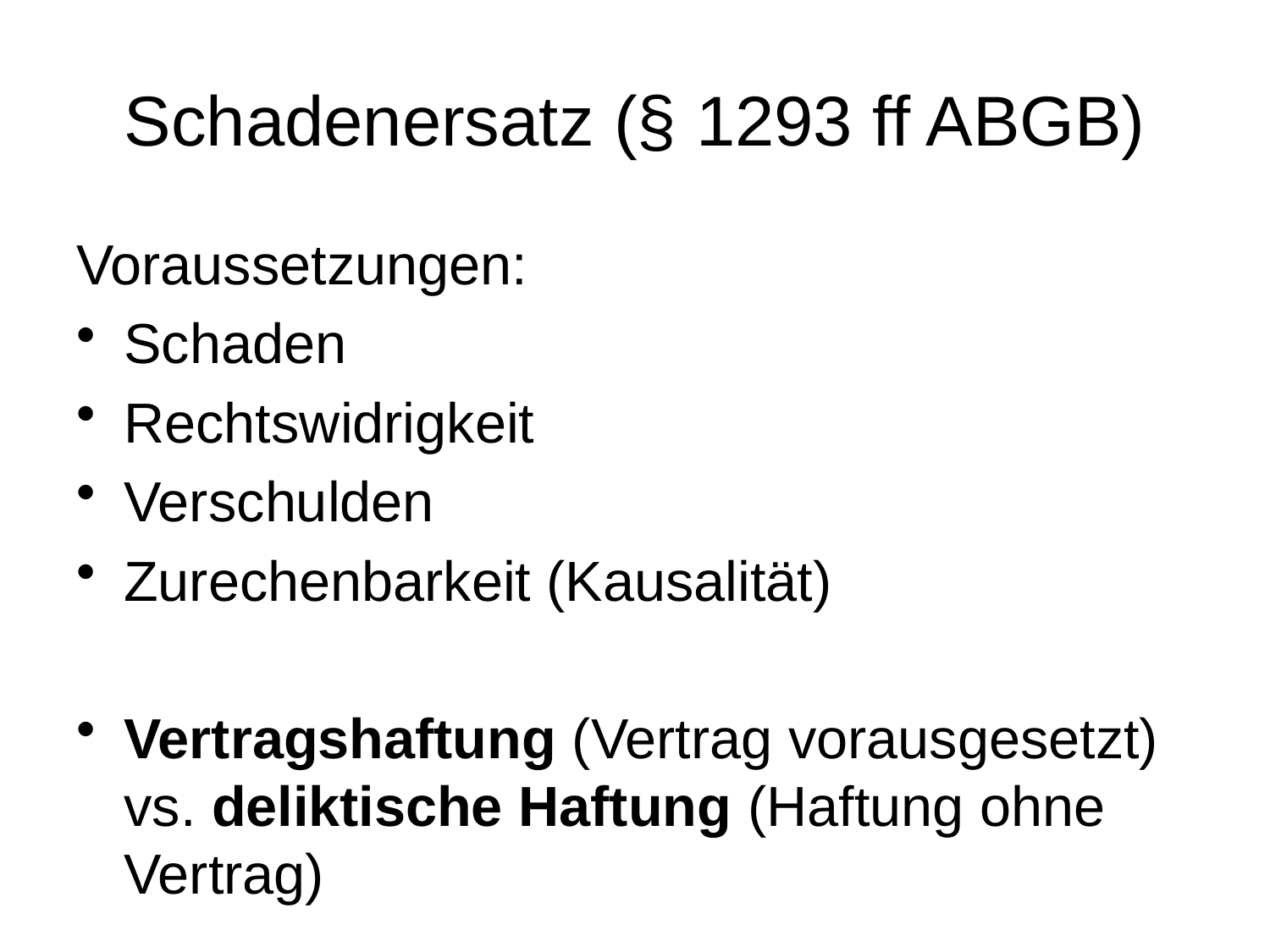

# Schadenersatz (§ 1293 ff ABGB)
Voraussetzungen:
Schaden
Rechtswidrigkeit
Verschulden
Zurechenbarkeit (Kausalität)

Vertragshaftung (Vertrag vorausgesetzt) vs. deliktische Haftung (Haftung ohne Vertrag)